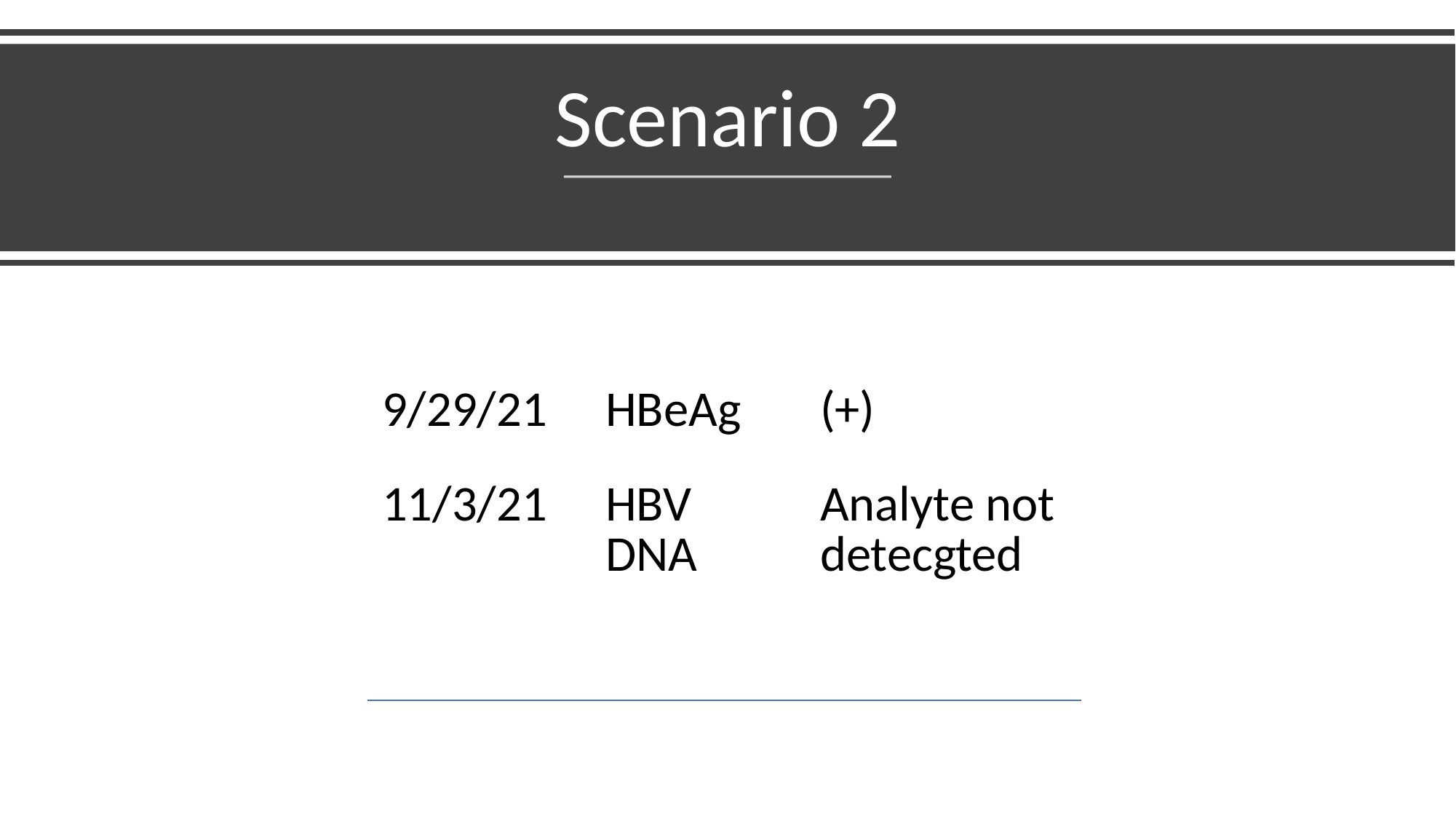

# Scenario 2
| 9/29/21 | HBeAg | (+) |
| --- | --- | --- |
| 11/3/21 | HBV DNA | Analyte not detecgted |